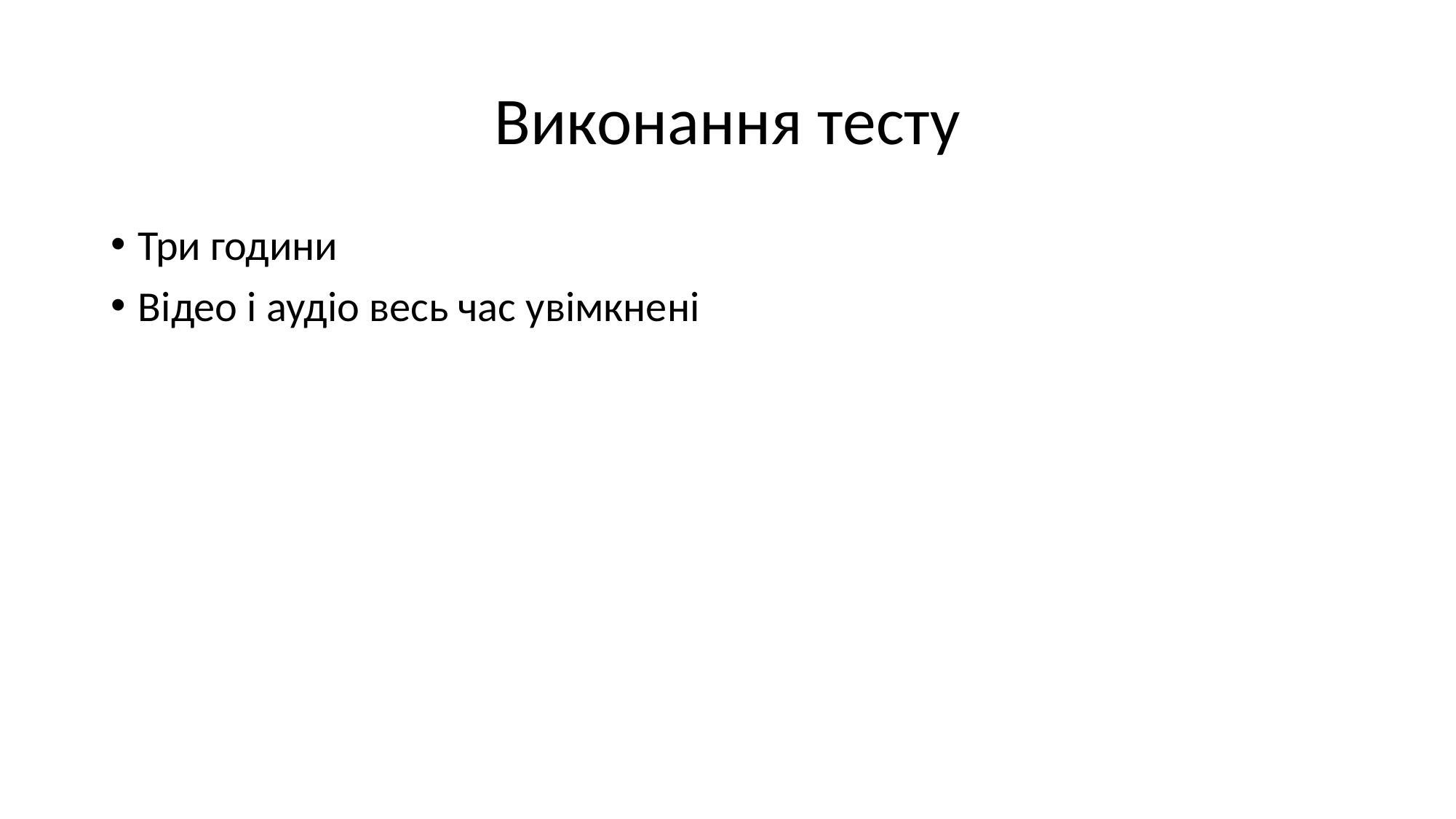

# Виконання тесту
Три години
Відео і аудіо весь час увімкнені